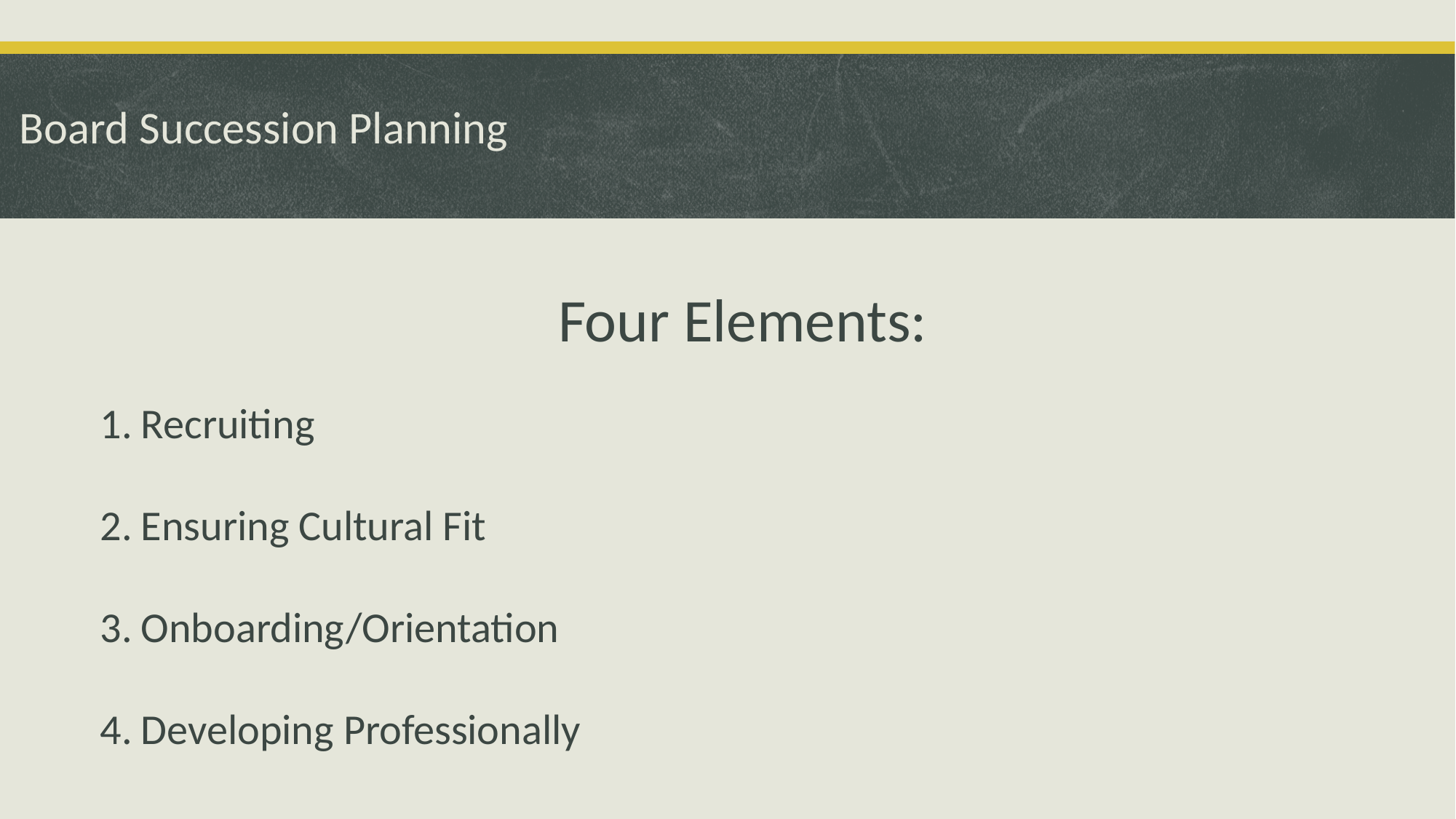

# Board Succession Planning
Four Elements:
Recruiting

Ensuring Cultural Fit

Onboarding/Orientation

Developing Professionally